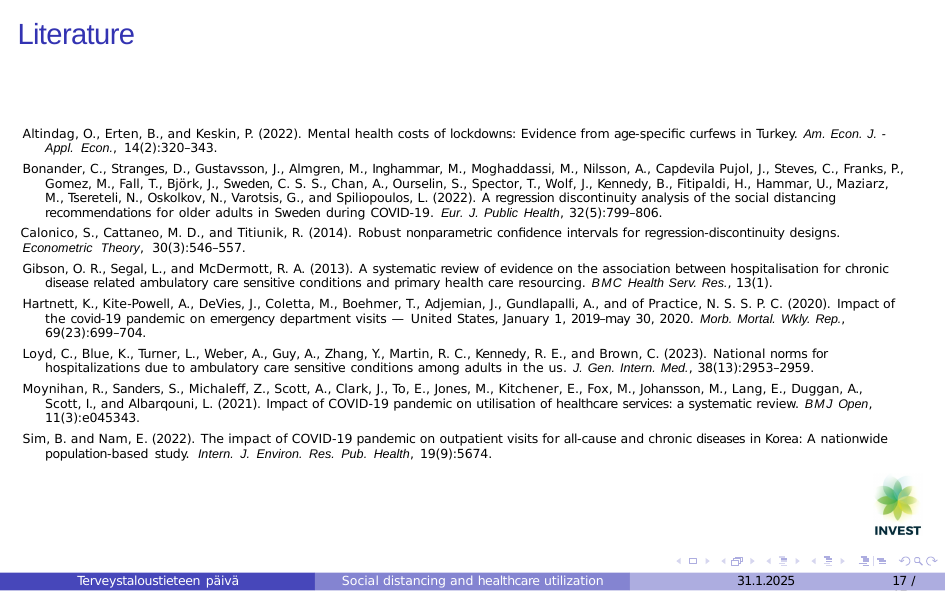

# Literature
Altindag, O., Erten, B., and Keskin, P. (2022). Mental health costs of lockdowns: Evidence from age-specific curfews in Turkey. Am. Econ. J. - Appl. Econ., 14(2):320–343.
Bonander, C., Stranges, D., Gustavsson, J., Almgren, M., Inghammar, M., Moghaddassi, M., Nilsson, A., Capdevila Pujol, J., Steves, C., Franks, P., Gomez, M., Fall, T., Björk, J., Sweden, C. S. S., Chan, A., Ourselin, S., Spector, T., Wolf, J., Kennedy, B., Fitipaldi, H., Hammar, U., Maziarz, M., Tsereteli, N., Oskolkov, N., Varotsis, G., and Spiliopoulos, L. (2022). A regression discontinuity analysis of the social distancing recommendations for older adults in Sweden during COVID-19. Eur. J. Public Health, 32(5):799–806.
Calonico, S., Cattaneo, M. D., and Titiunik, R. (2014). Robust nonparametric confidence intervals for regression-discontinuity designs.
Econometric Theory, 30(3):546–557.
Gibson, O. R., Segal, L., and McDermott, R. A. (2013). A systematic review of evidence on the association between hospitalisation for chronic disease related ambulatory care sensitive conditions and primary health care resourcing. BMC Health Serv. Res., 13(1).
Hartnett, K., Kite-Powell, A., DeVies, J., Coletta, M., Boehmer, T., Adjemian, J., Gundlapalli, A., and of Practice, N. S. S. P. C. (2020). Impact of the covid-19 pandemic on emergency department visits — United States, January 1, 2019–may 30, 2020. Morb. Mortal. Wkly. Rep., 69(23):699–704.
Loyd, C., Blue, K., Turner, L., Weber, A., Guy, A., Zhang, Y., Martin, R. C., Kennedy, R. E., and Brown, C. (2023). National norms for hospitalizations due to ambulatory care sensitive conditions among adults in the us. J. Gen. Intern. Med., 38(13):2953–2959.
Moynihan, R., Sanders, S., Michaleff, Z., Scott, A., Clark, J., To, E., Jones, M., Kitchener, E., Fox, M., Johansson, M., Lang, E., Duggan, A., Scott, I., and Albarqouni, L. (2021). Impact of COVID-19 pandemic on utilisation of healthcare services: a systematic review. BMJ Open, 11(3):e045343.
Sim, B. and Nam, E. (2022). The impact of COVID-19 pandemic on outpatient visits for all-cause and chronic diseases in Korea: A nationwide population-based study. Intern. J. Environ. Res. Pub. Health, 19(9):5674.
Terveystaloustieteen päivä
Social distancing and healthcare utilization
31.1.2025
17 / 17